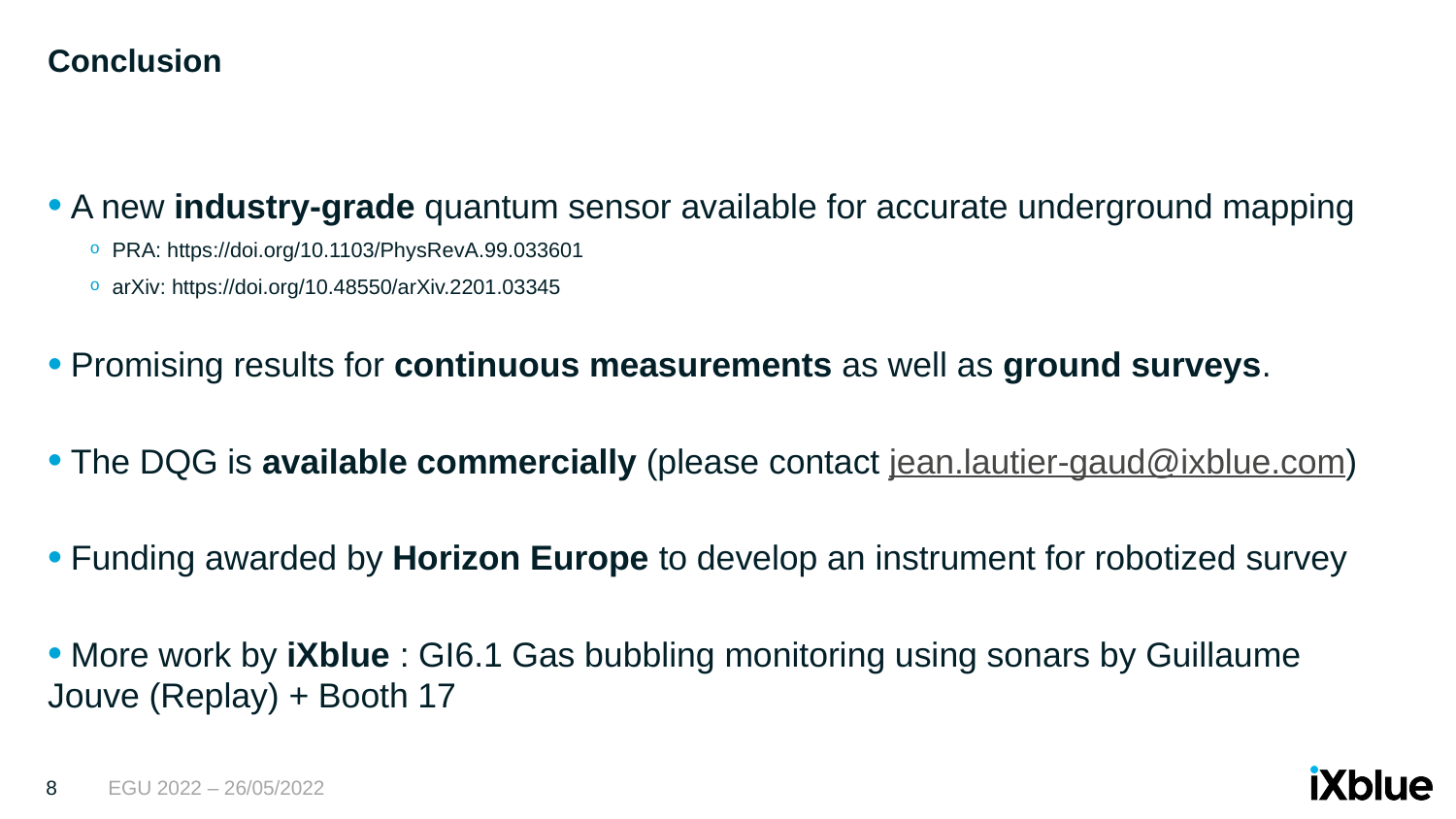

# Conclusion

 A new industry-grade quantum sensor available for accurate underground mapping
 PRA: https://doi.org/10.1103/PhysRevA.99.033601
 arXiv: https://doi.org/10.48550/arXiv.2201.03345

 Promising results for continuous measurements as well as ground surveys.

 The DQG is available commercially (please contact jean.lautier-gaud@ixblue.com)

 Funding awarded by Horizon Europe to develop an instrument for robotized survey

 More work by iXblue : GI6.1 Gas bubbling monitoring using sonars by Guillaume Jouve (Replay) + Booth 17

8
EGU 2022 – 26/05/2022